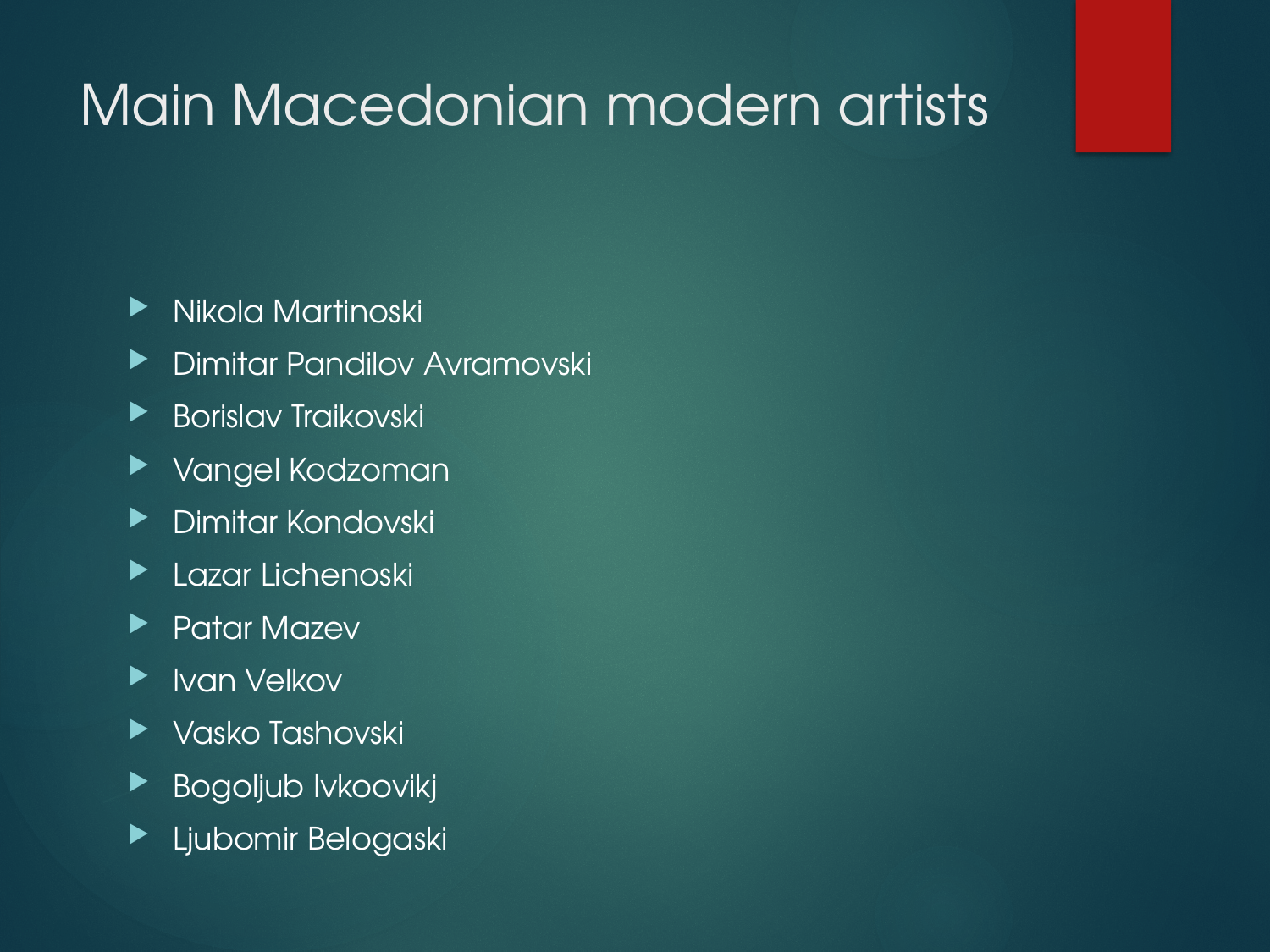

# Main Macedonian modern artists
Nikola Martinoski
Dimitar Pandilov Avramovski
Borislav Traikovski
Vangel Kodzoman
Dimitar Kondovski
Lazar Lichenoski
Patar Mazev
Ivan Velkov
Vasko Tashovski
Bogoljub Ivkoovikj
Ljubomir Belogaski